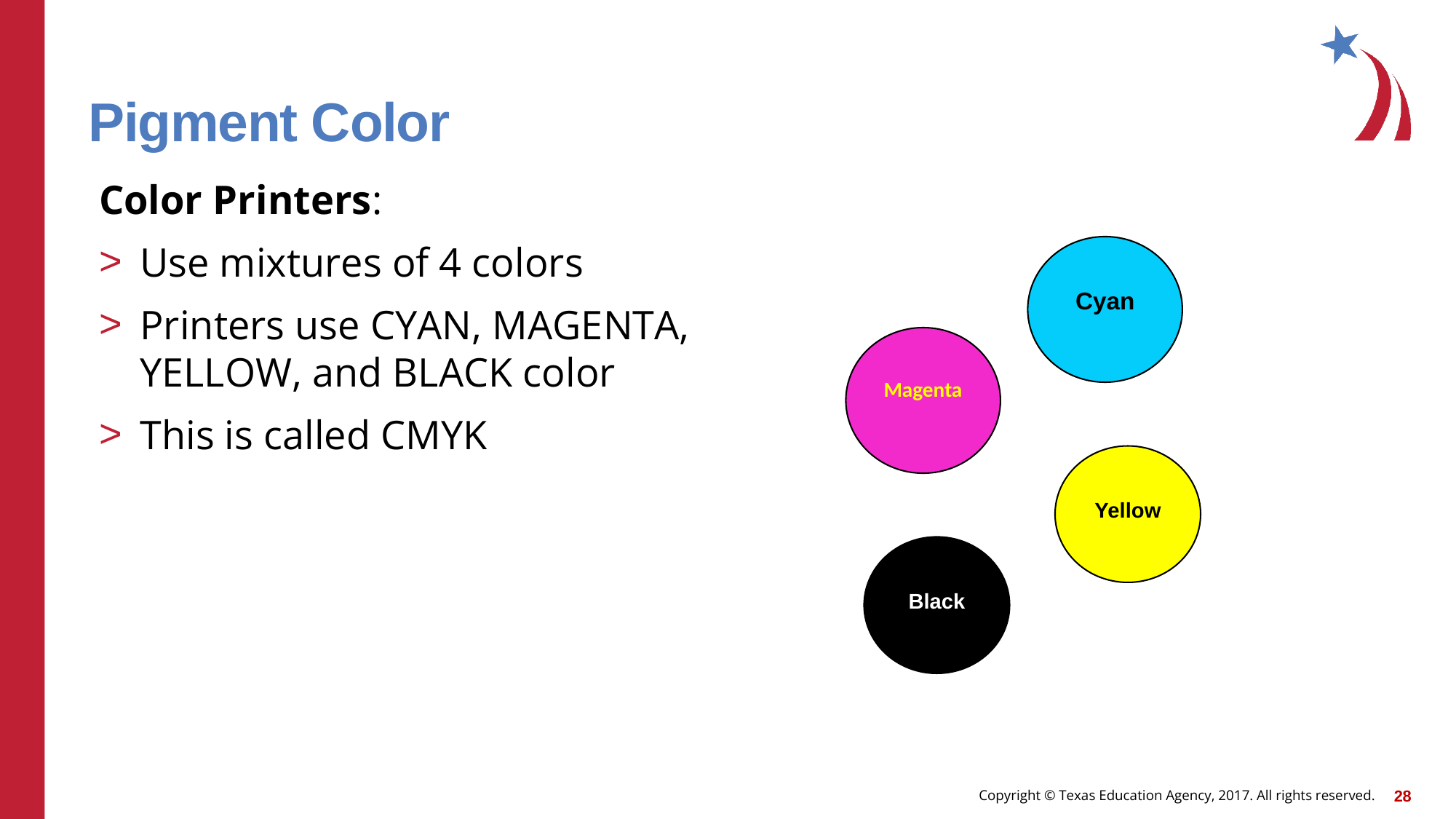

# Pigment Color
Color Printers:
Use mixtures of 4 colors
Printers use CYAN, MAGENTA, YELLOW, and BLACK color
This is called CMYK

Cyan

Magenta

Yellow

Black